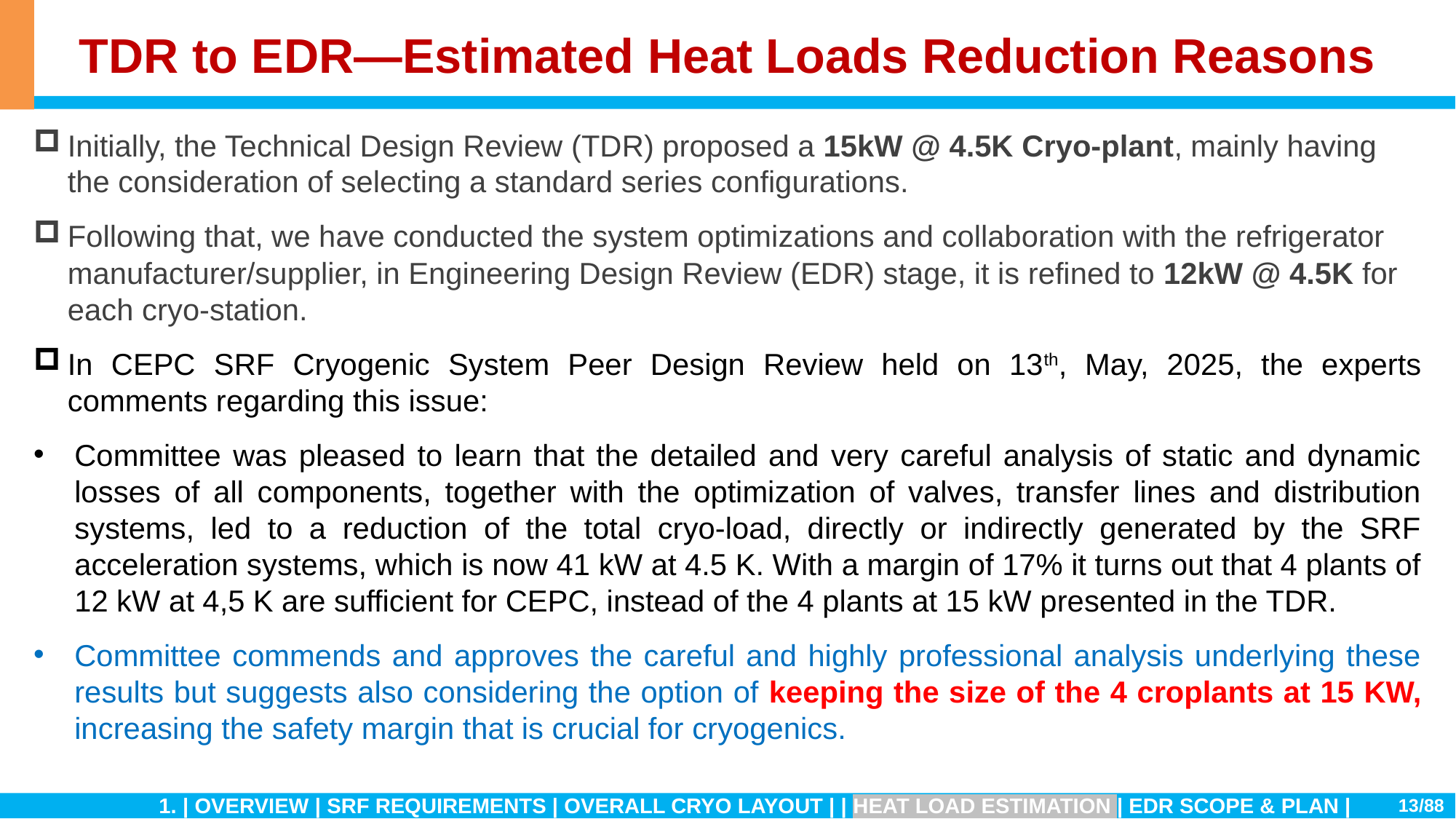

# TDR to EDR—Estimated Heat Loads Reduction Reasons
Initially, the Technical Design Review (TDR) proposed a 15kW @ 4.5K Cryo-plant, mainly having the consideration of selecting a standard series configurations.
Following that, we have conducted the system optimizations and collaboration with the refrigerator manufacturer/supplier, in Engineering Design Review (EDR) stage, it is refined to 12kW @ 4.5K for each cryo-station.
In CEPC SRF Cryogenic System Peer Design Review held on 13th, May, 2025, the experts comments regarding this issue:
Committee was pleased to learn that the detailed and very careful analysis of static and dynamic losses of all components, together with the optimization of valves, transfer lines and distribution systems, led to a reduction of the total cryo-load, directly or indirectly generated by the SRF acceleration systems, which is now 41 kW at 4.5 K. With a margin of 17% it turns out that 4 plants of 12 kW at 4,5 K are sufficient for CEPC, instead of the 4 plants at 15 kW presented in the TDR.
Committee commends and approves the careful and highly professional analysis underlying these results but suggests also considering the option of keeping the size of the 4 croplants at 15 KW, increasing the safety margin that is crucial for cryogenics.
13/88
1. | OVERVIEW | SRF REQUIREMENTS | OVERALL CRYO LAYOUT | | HEAT LOAD ESTIMATION | EDR SCOPE & PLAN |